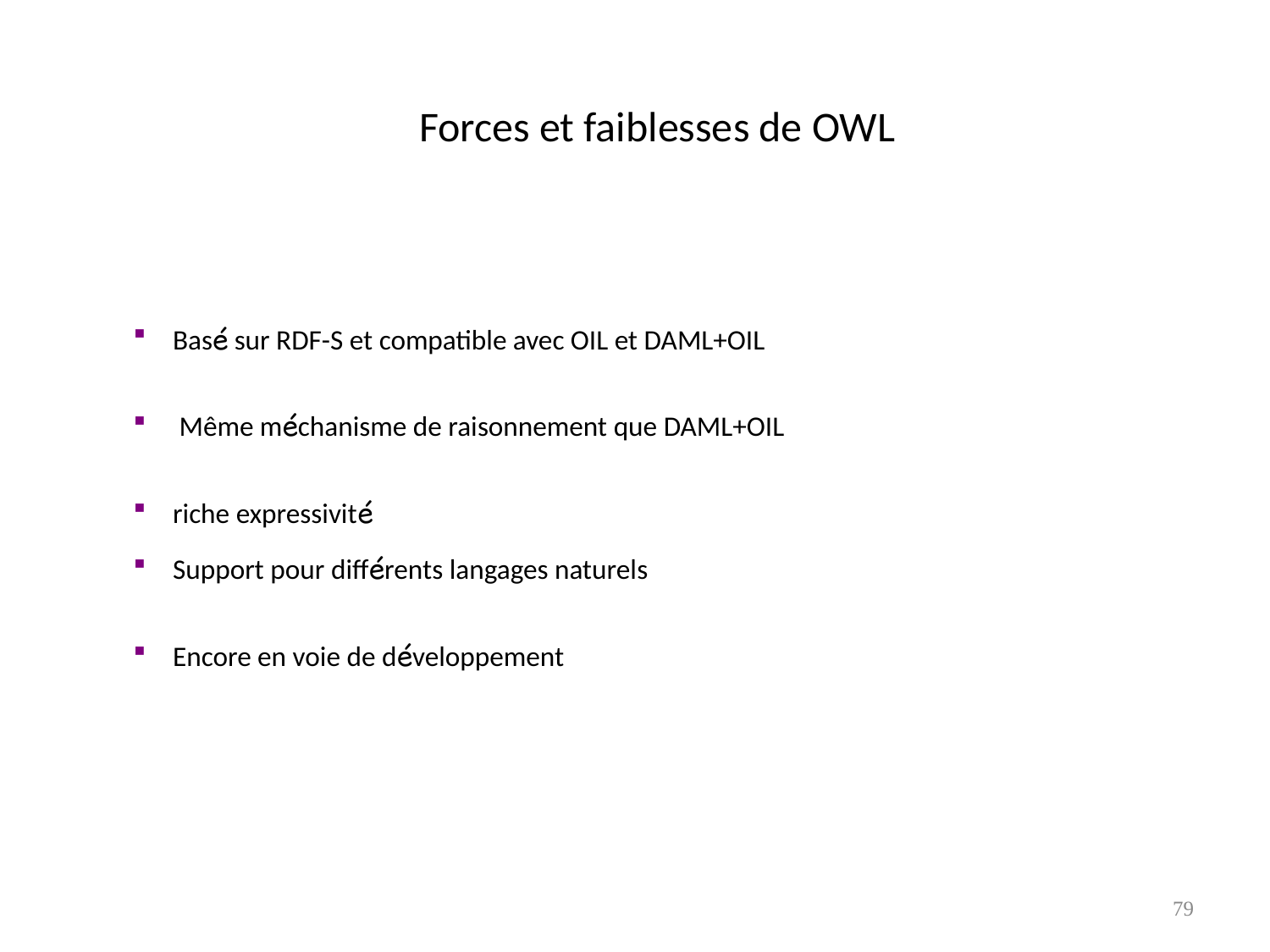

# Forces et faiblesses de OWL

Basé sur RDF-S et compatible avec OIL et DAML+OIL

 Même méchanisme de raisonnement que DAML+OIL

riche expressivité

Support pour différents langages naturels

Encore en voie de développement
79